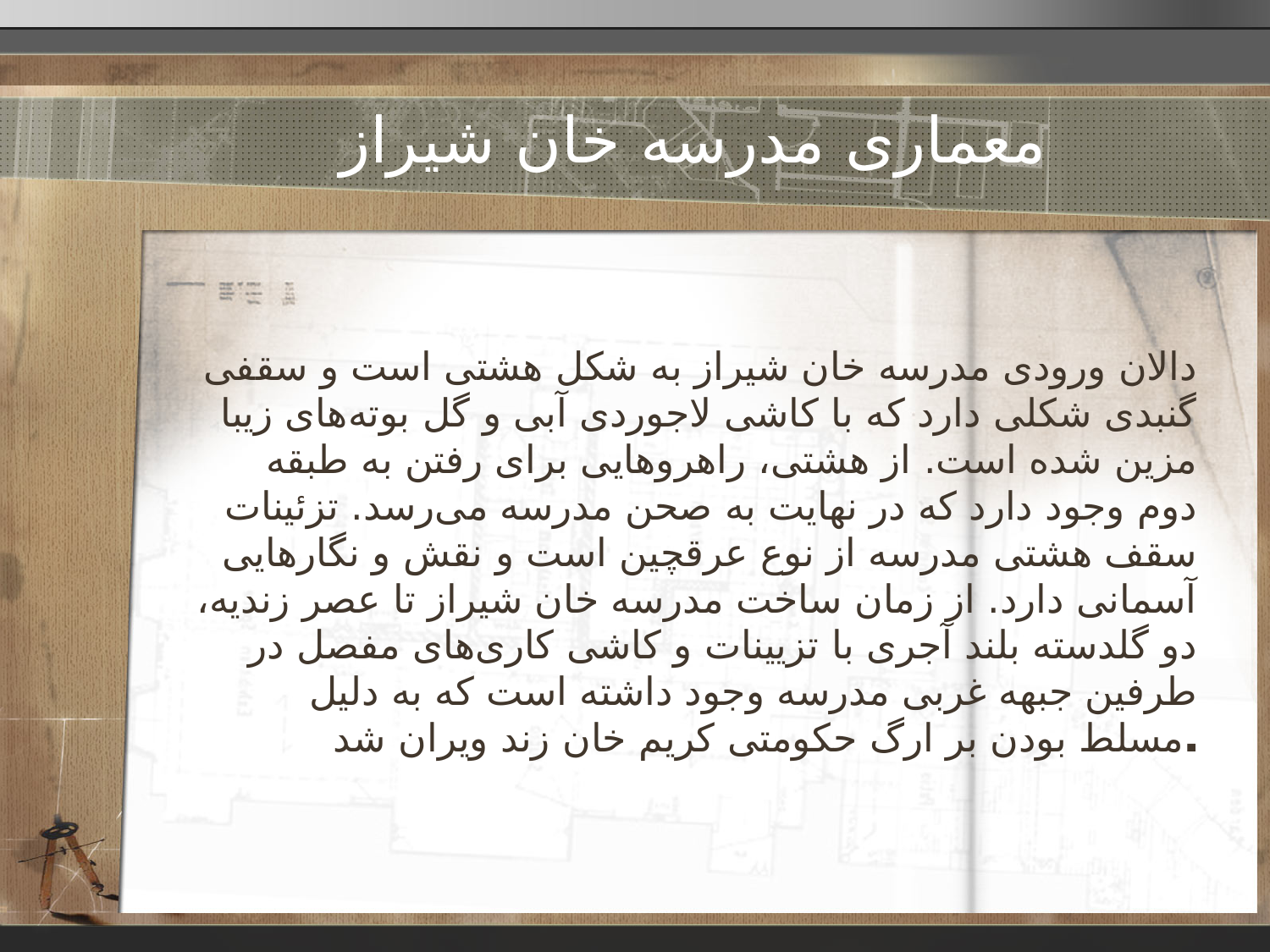

# معماری مدرسه خان شیراز
دالان ورودی مدرسه خان شیراز به شکل هشتی است و سقفی گنبدی شکلی دارد که با کاشی لاجوردی آبی و گل بوته‌های زیبا مزین شده است. از هشتی، راهروهایی برای رفتن به طبقه دوم وجود دارد که در نهایت به صحن مدرسه می‌رسد. تزئینات سقف هشتی مدرسه از نوع عرقچین است و نقش و نگارهایی آسمانی دارد. از زمان ساخت مدرسه خان شیراز تا عصر زندیه، دو گلدسته بلند آجری با تزیینات و کاشی کاری‌های مفصل در طرفین جبهه غربی مدرسه وجود داشته است که به دلیل مسلط بودن بر ارگ حکومتی کریم خان زند ویران شد.